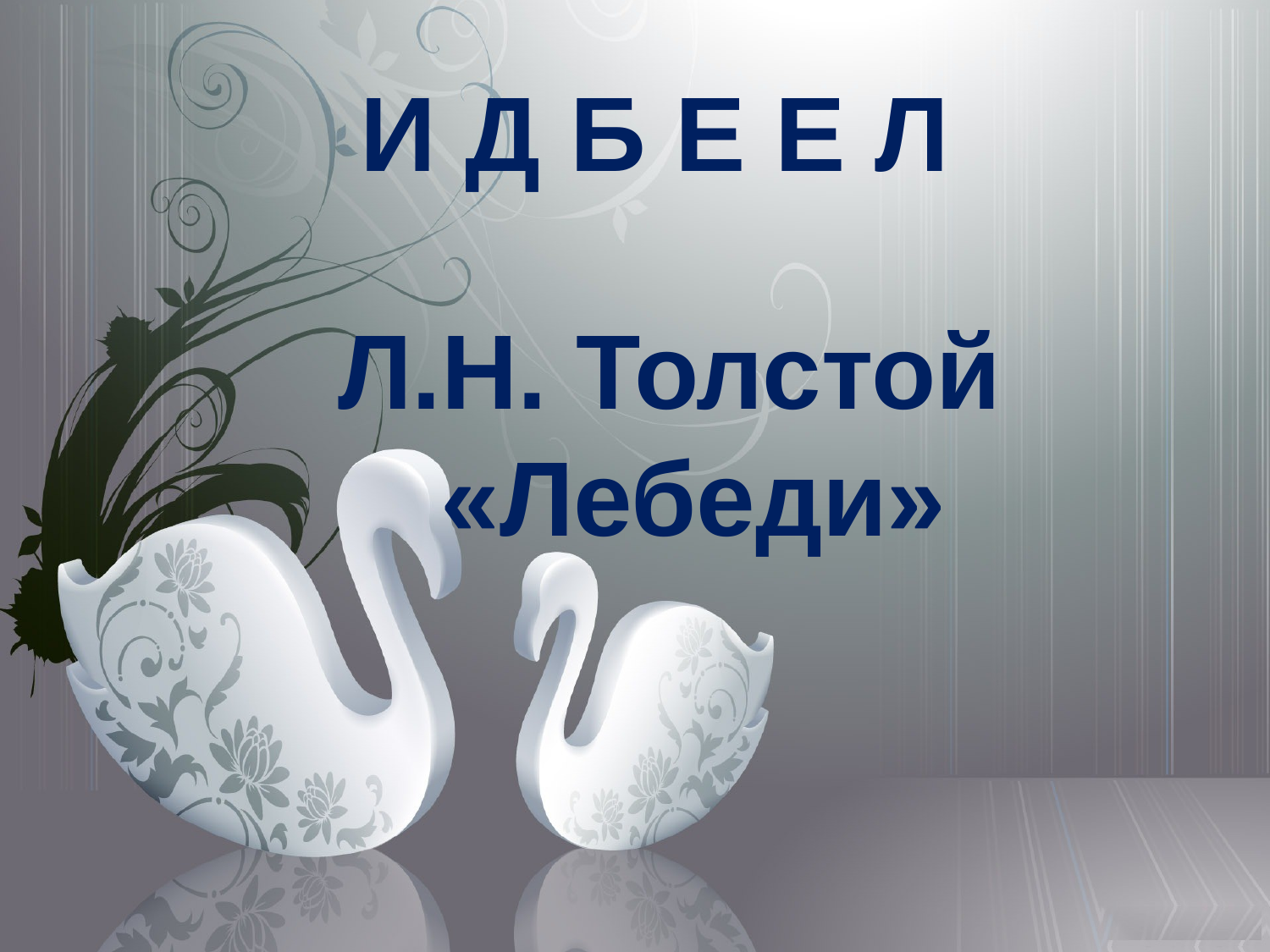

И Д Б Е Е Л

Л.Н. Толстой «Лебеди»